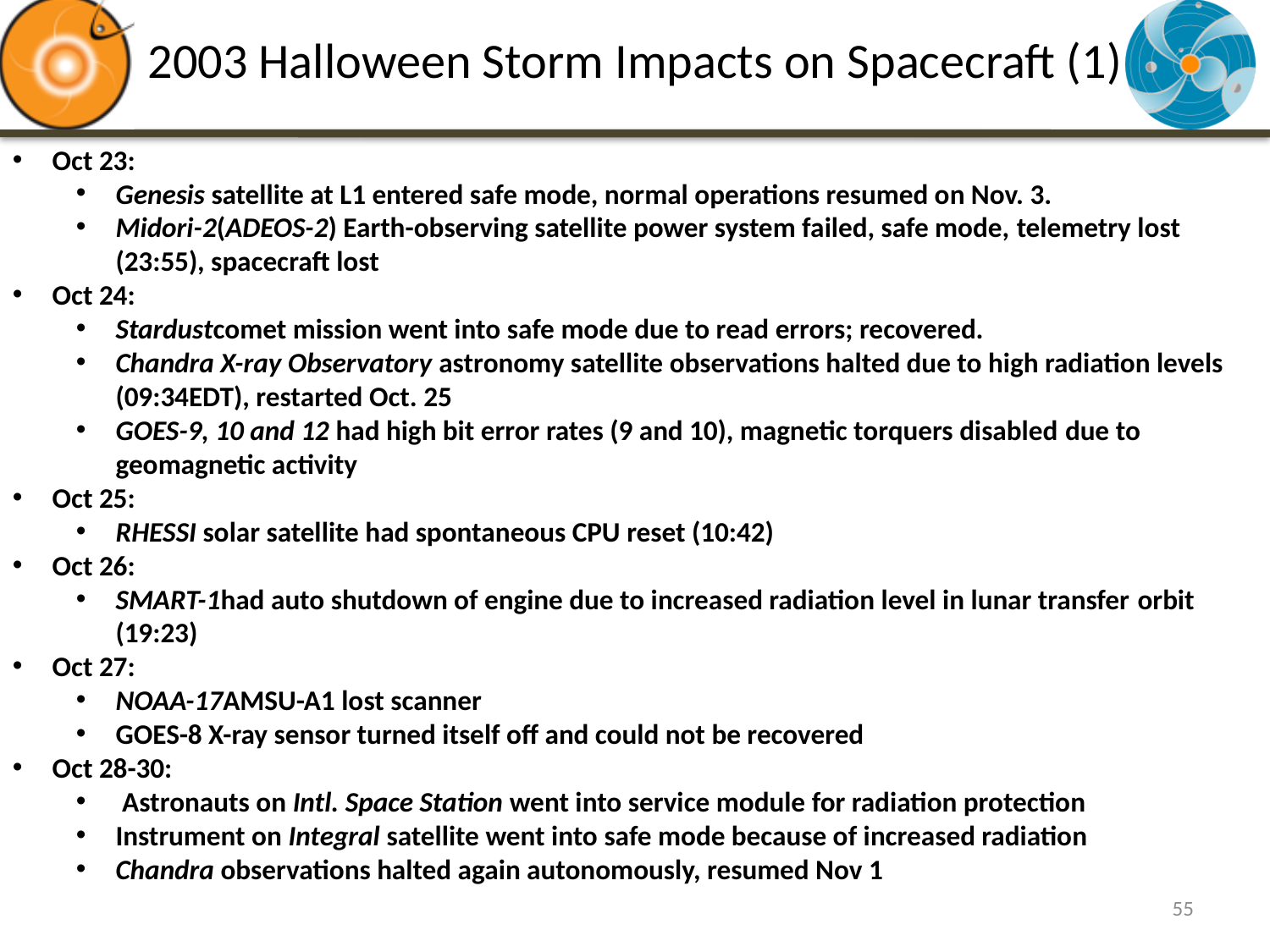

# 2003 Halloween Storm Impacts on Spacecraft (1)
Oct 23:
Genesis satellite at L1 entered safe mode, normal operations resumed on Nov. 3.
Midori-2(ADEOS-2) Earth-observing satellite power system failed, safe mode, telemetry lost (23:55), spacecraft lost
Oct 24:
Stardustcomet mission went into safe mode due to read errors; recovered.
Chandra X-ray Observatory astronomy satellite observations halted due to high radiation levels (09:34EDT), restarted Oct. 25
GOES-9, 10 and 12 had high bit error rates (9 and 10), magnetic torquers disabled due to geomagnetic activity
Oct 25:
RHESSI solar satellite had spontaneous CPU reset (10:42)
Oct 26:
SMART-1had auto shutdown of engine due to increased radiation level in lunar transfer orbit (19:23)
Oct 27:
NOAA-17AMSU-A1 lost scanner
GOES-8 X-ray sensor turned itself off and could not be recovered
Oct 28-30:
 Astronauts on Intl. Space Station went into service module for radiation protection
Instrument on Integral satellite went into safe mode because of increased radiation
Chandra observations halted again autonomously, resumed Nov 1
55